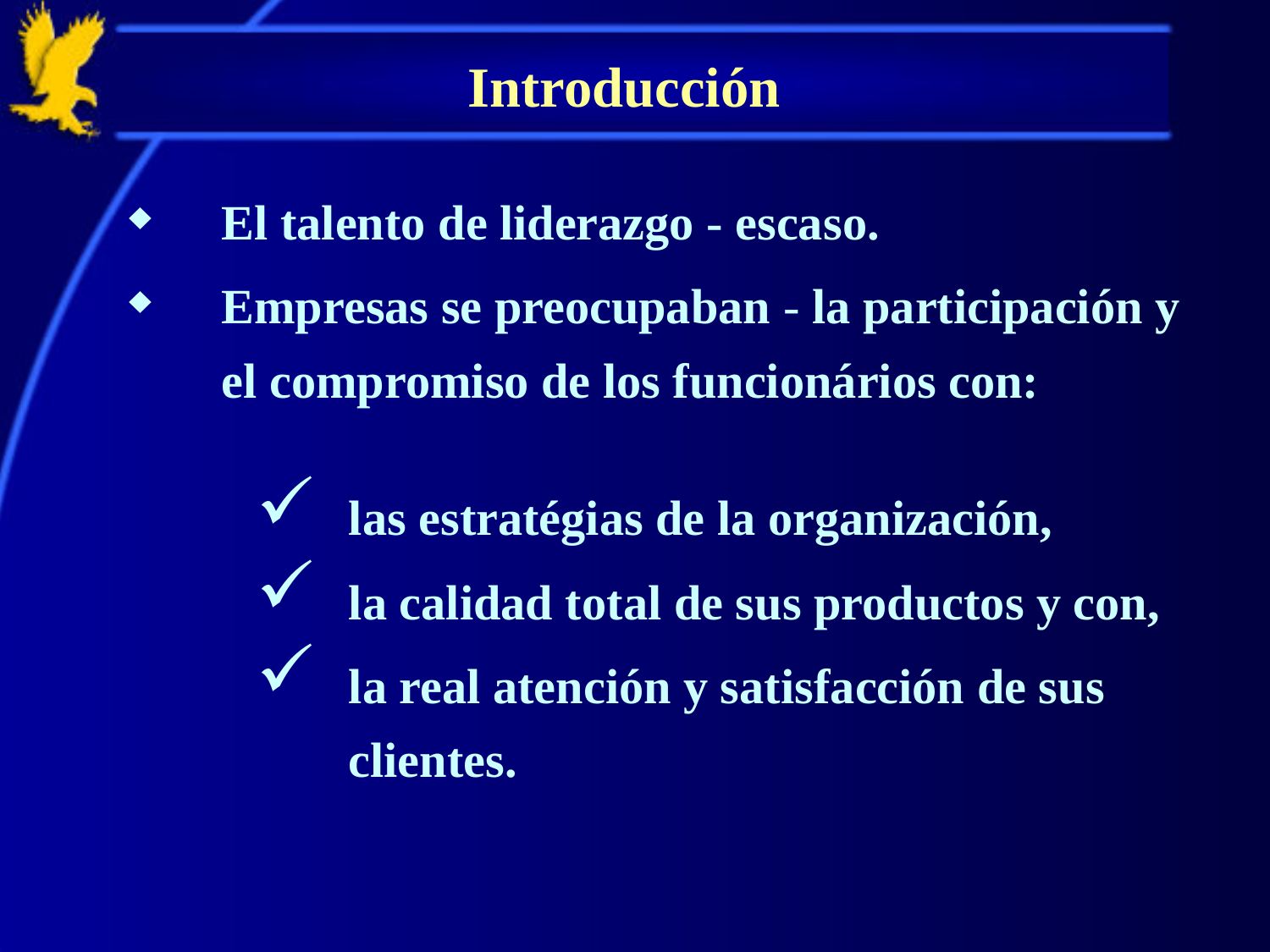

Introducción
#
El talento de liderazgo - escaso.
Empresas se preocupaban - la participación y el compromiso de los funcionários con:

las estratégias de la organización,
la calidad total de sus productos y con,
la real atención y satisfacción de sus clientes.